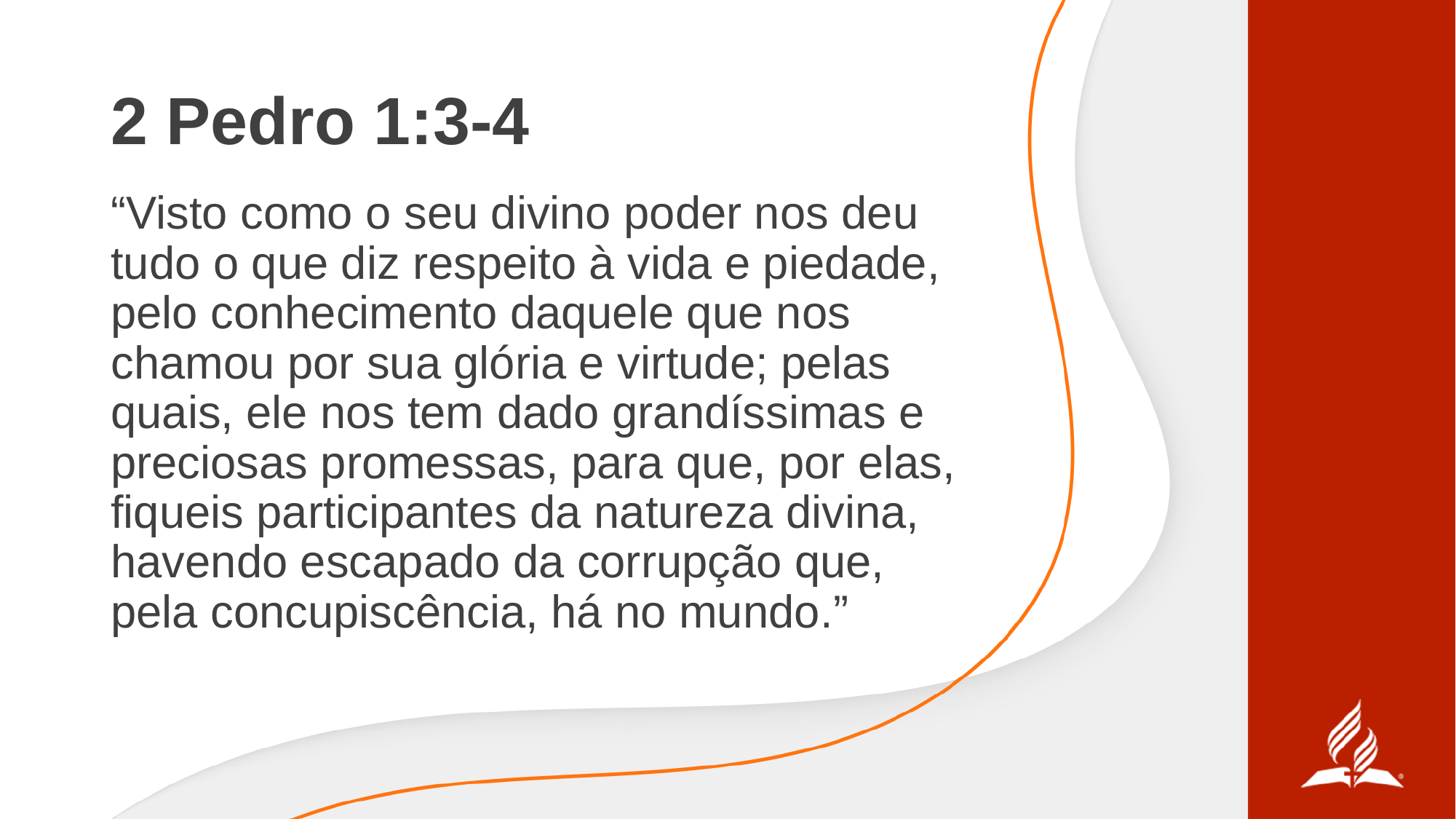

# 2 Pedro 1:3-4
“Visto como o seu divino poder nos deu tudo o que diz respeito à vida e piedade, pelo conhecimento daquele que nos chamou por sua glória e virtude; pelas quais, ele nos tem dado grandíssimas e preciosas promessas, para que, por elas, fiqueis participantes da natureza divina, havendo escapado da corrupção que, pela concupiscência, há no mundo.”